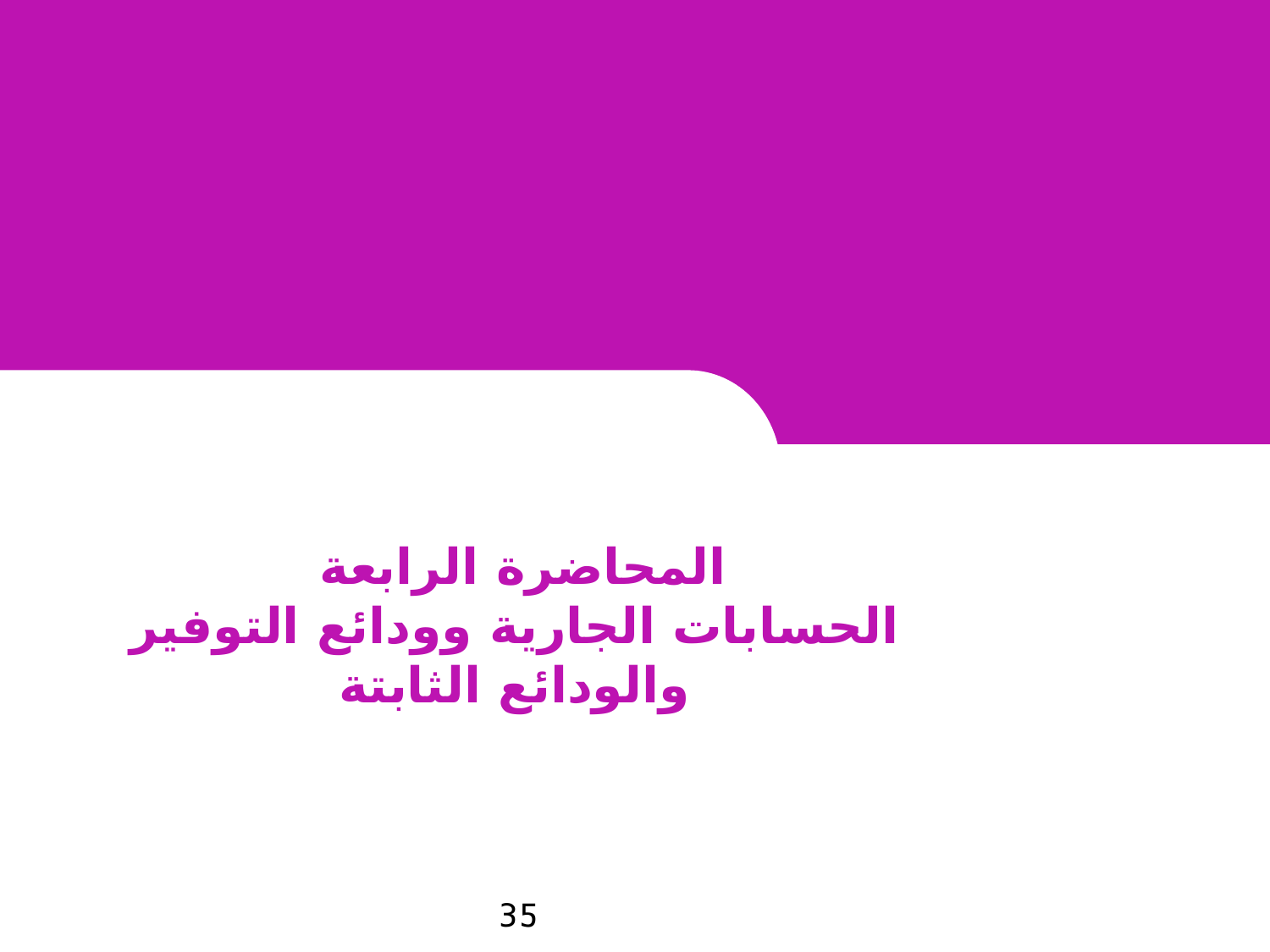

#

المحاضرة الرابعة
الحسابات الجارية وودائع التوفير والودائع الثابتة

35
35